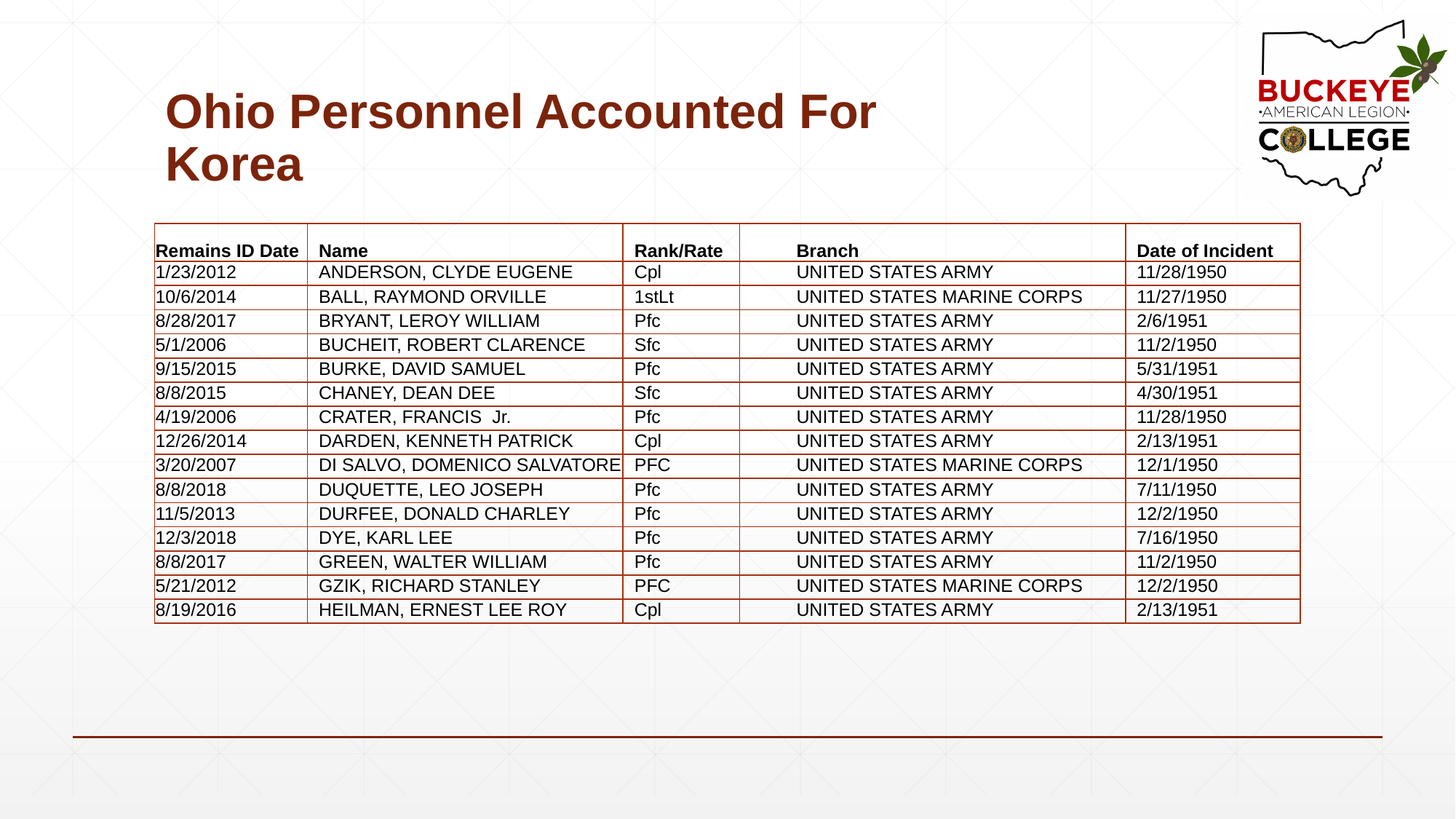

# Ohio Personnel Accounted For Korea
| Remains ID Date | Name | Rank/Rate | Branch | Date of Incident |
| --- | --- | --- | --- | --- |
| 1/23/2012 | ANDERSON, CLYDE EUGENE | Cpl | UNITED STATES ARMY | 11/28/1950 |
| 10/6/2014 | BALL, RAYMOND ORVILLE | 1stLt | UNITED STATES MARINE CORPS | 11/27/1950 |
| 8/28/2017 | BRYANT, LEROY WILLIAM | Pfc | UNITED STATES ARMY | 2/6/1951 |
| 5/1/2006 | BUCHEIT, ROBERT CLARENCE | Sfc | UNITED STATES ARMY | 11/2/1950 |
| 9/15/2015 | BURKE, DAVID SAMUEL | Pfc | UNITED STATES ARMY | 5/31/1951 |
| 8/8/2015 | CHANEY, DEAN DEE | Sfc | UNITED STATES ARMY | 4/30/1951 |
| 4/19/2006 | CRATER, FRANCIS Jr. | Pfc | UNITED STATES ARMY | 11/28/1950 |
| 12/26/2014 | DARDEN, KENNETH PATRICK | Cpl | UNITED STATES ARMY | 2/13/1951 |
| 3/20/2007 | DI SALVO, DOMENICO SALVATORE | PFC | UNITED STATES MARINE CORPS | 12/1/1950 |
| 8/8/2018 | DUQUETTE, LEO JOSEPH | Pfc | UNITED STATES ARMY | 7/11/1950 |
| 11/5/2013 | DURFEE, DONALD CHARLEY | Pfc | UNITED STATES ARMY | 12/2/1950 |
| 12/3/2018 | DYE, KARL LEE | Pfc | UNITED STATES ARMY | 7/16/1950 |
| 8/8/2017 | GREEN, WALTER WILLIAM | Pfc | UNITED STATES ARMY | 11/2/1950 |
| 5/21/2012 | GZIK, RICHARD STANLEY | PFC | UNITED STATES MARINE CORPS | 12/2/1950 |
| 8/19/2016 | HEILMAN, ERNEST LEE ROY | Cpl | UNITED STATES ARMY | 2/13/1951 |